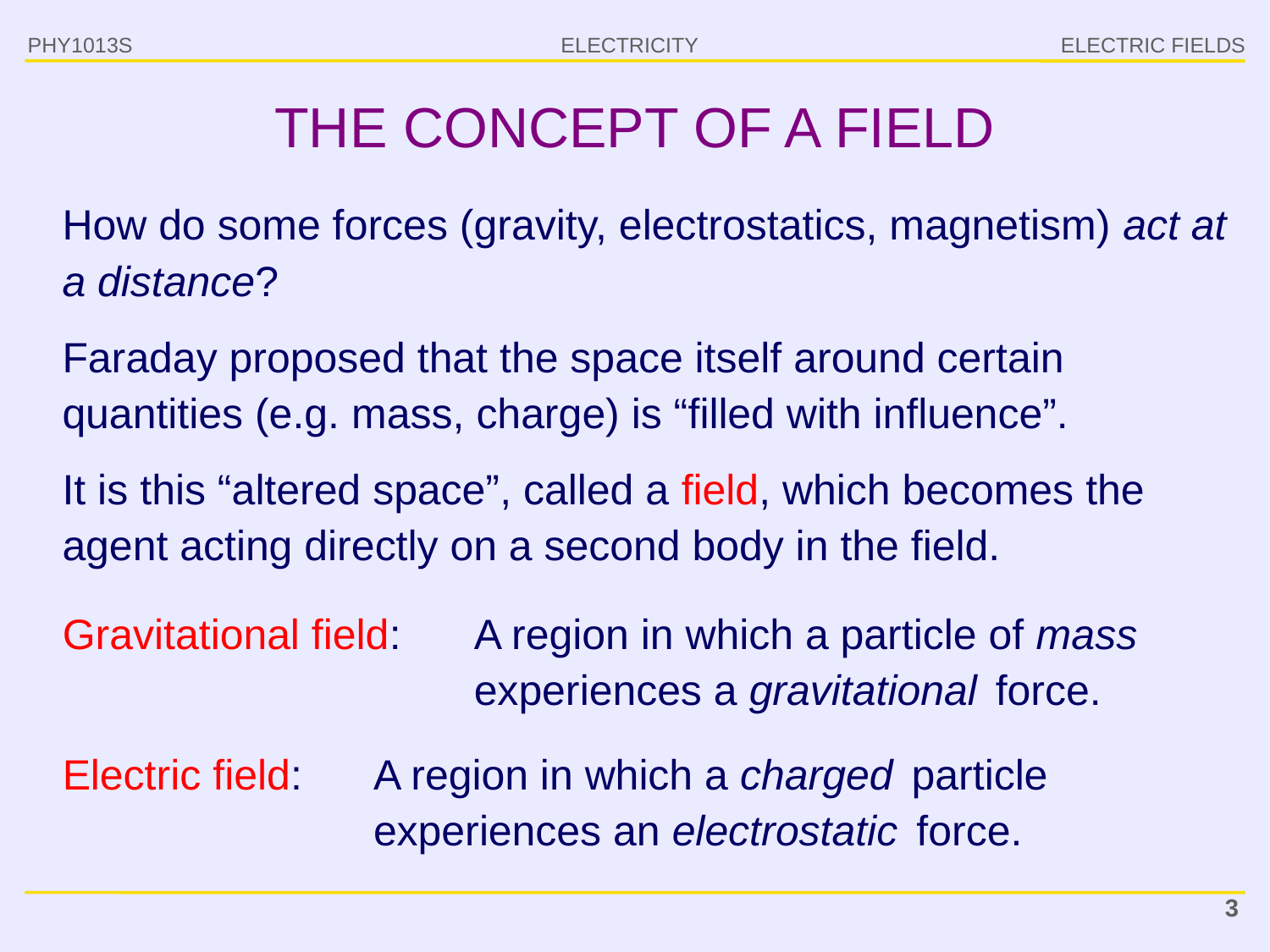

PHY1013S
ELECTRIC FIELDS
# THE CONCEPT OF A FIELD
How do some forces (gravity, electrostatics, magnetism) act at a distance?
Faraday proposed that the space itself around certain quantities (e.g. mass, charge) is “filled with influence”.
It is this “altered space”, called a field, which becomes the agent acting directly on a second body in the field.
Gravitational field:	A region in which a particle of mass experiences a gravitational  force.
Electric field:	A region in which a charged  particle experiences an electrostatic  force.
3